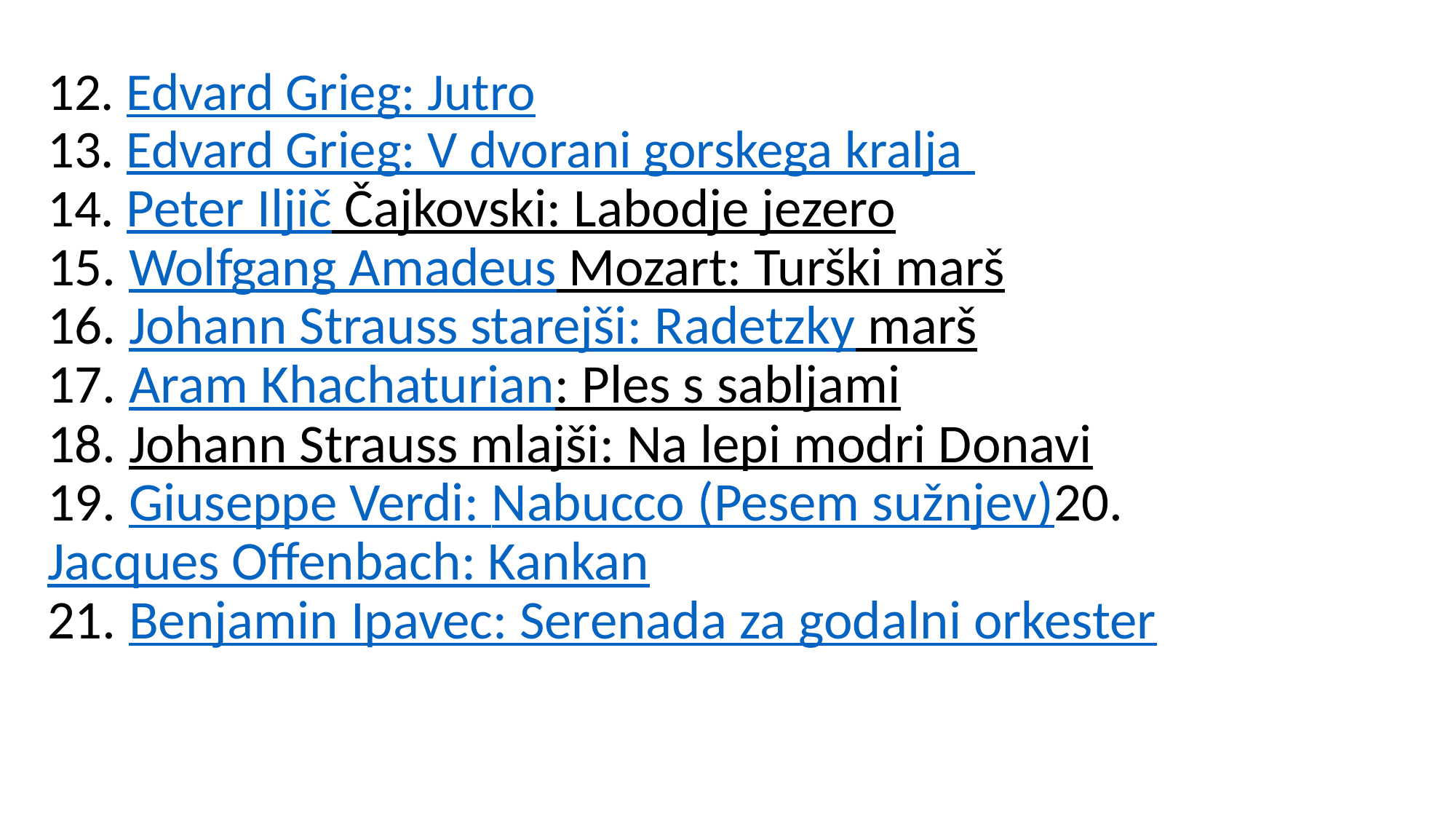

# 12. Edvard Grieg: Jutro 13. Edvard Grieg: V dvorani gorskega kralja 14. Peter Iljič Čajkovski: Labodje jezero 15. Wolfgang Amadeus Mozart: Turški marš 16. Johann Strauss starejši: Radetzky marš 17. Aram Khachaturian: Ples s sabljami 18. Johann Strauss mlajši: Na lepi modri Donavi 19. Giuseppe Verdi: Nabucco (Pesem sužnjev) 20. Jacques Offenbach: Kankan 21. Benjamin Ipavec: Serenada za godalni orkester